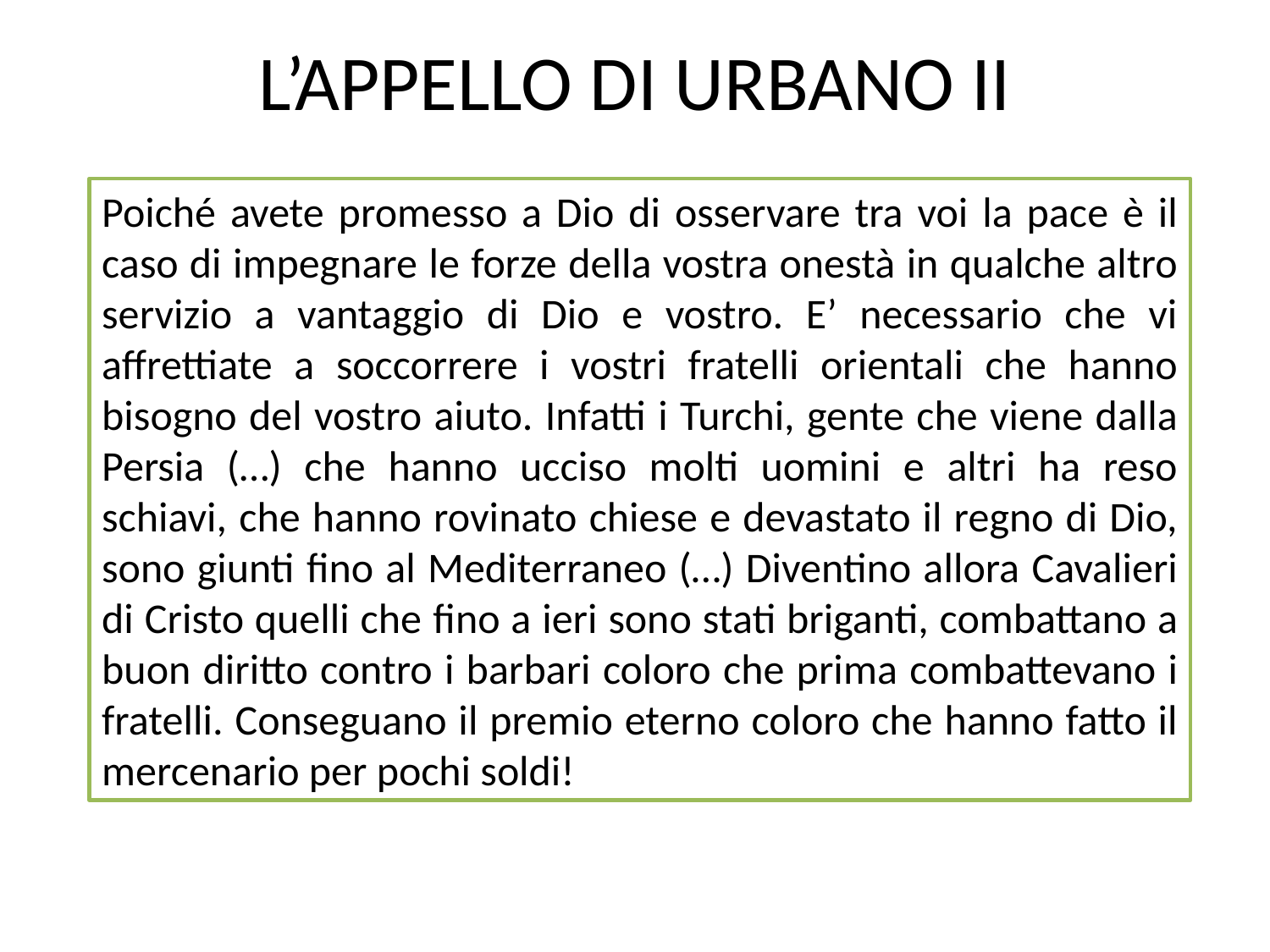

# L’APPELLO DI URBANO II
Poiché avete promesso a Dio di osservare tra voi la pace è il caso di impegnare le forze della vostra onestà in qualche altro servizio a vantaggio di Dio e vostro. E’ necessario che vi affrettiate a soccorrere i vostri fratelli orientali che hanno bisogno del vostro aiuto. Infatti i Turchi, gente che viene dalla Persia (…) che hanno ucciso molti uomini e altri ha reso schiavi, che hanno rovinato chiese e devastato il regno di Dio, sono giunti fino al Mediterraneo (…) Diventino allora Cavalieri di Cristo quelli che fino a ieri sono stati briganti, combattano a buon diritto contro i barbari coloro che prima combattevano i fratelli. Conseguano il premio eterno coloro che hanno fatto il mercenario per pochi soldi!